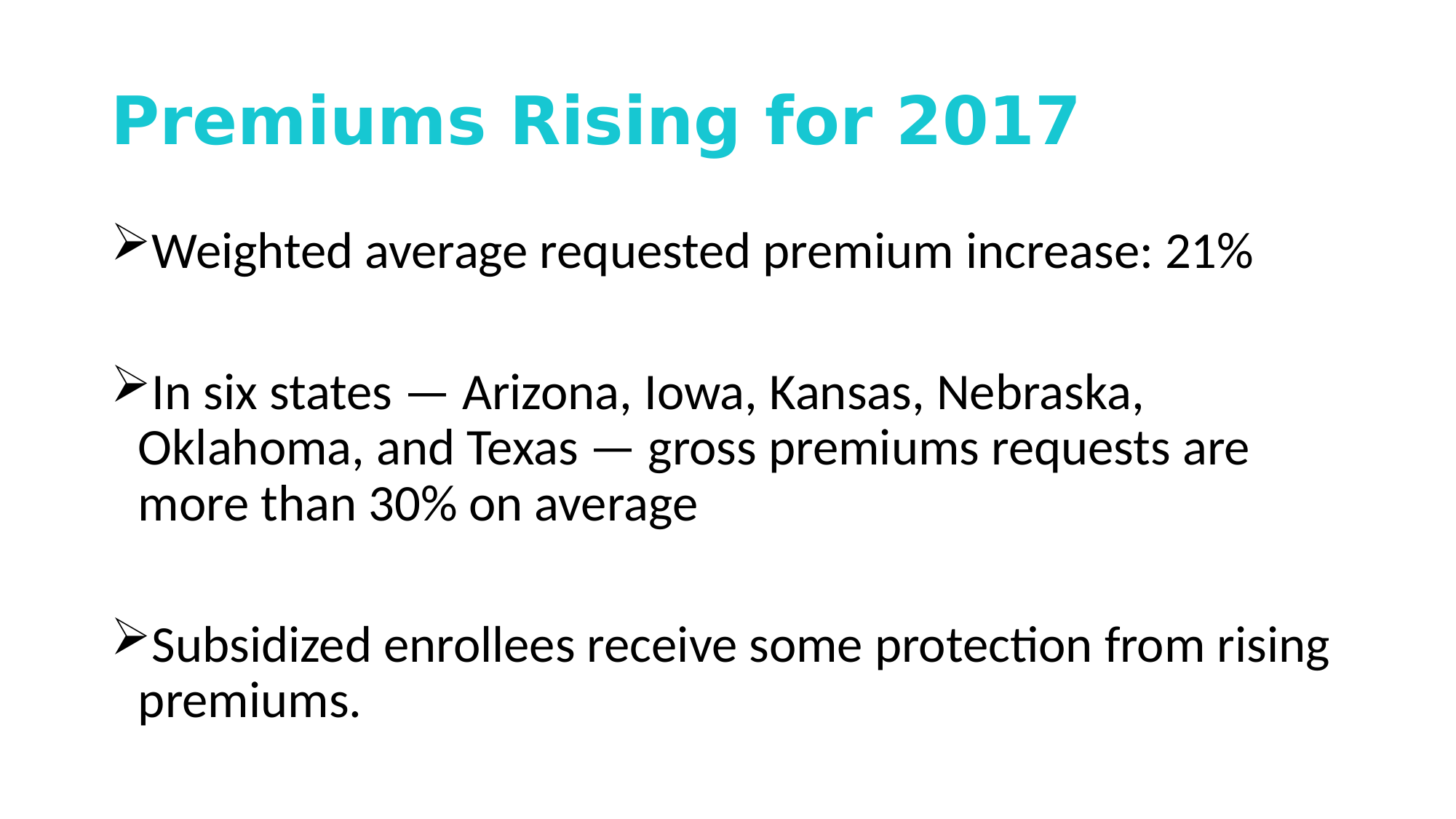

# Premiums Rising for 2017
Weighted average requested premium increase: 21%

In six states — Arizona, Iowa, Kansas, Nebraska, Oklahoma, and Texas — gross premiums requests are more than 30% on average

Subsidized enrollees receive some protection from rising premiums.